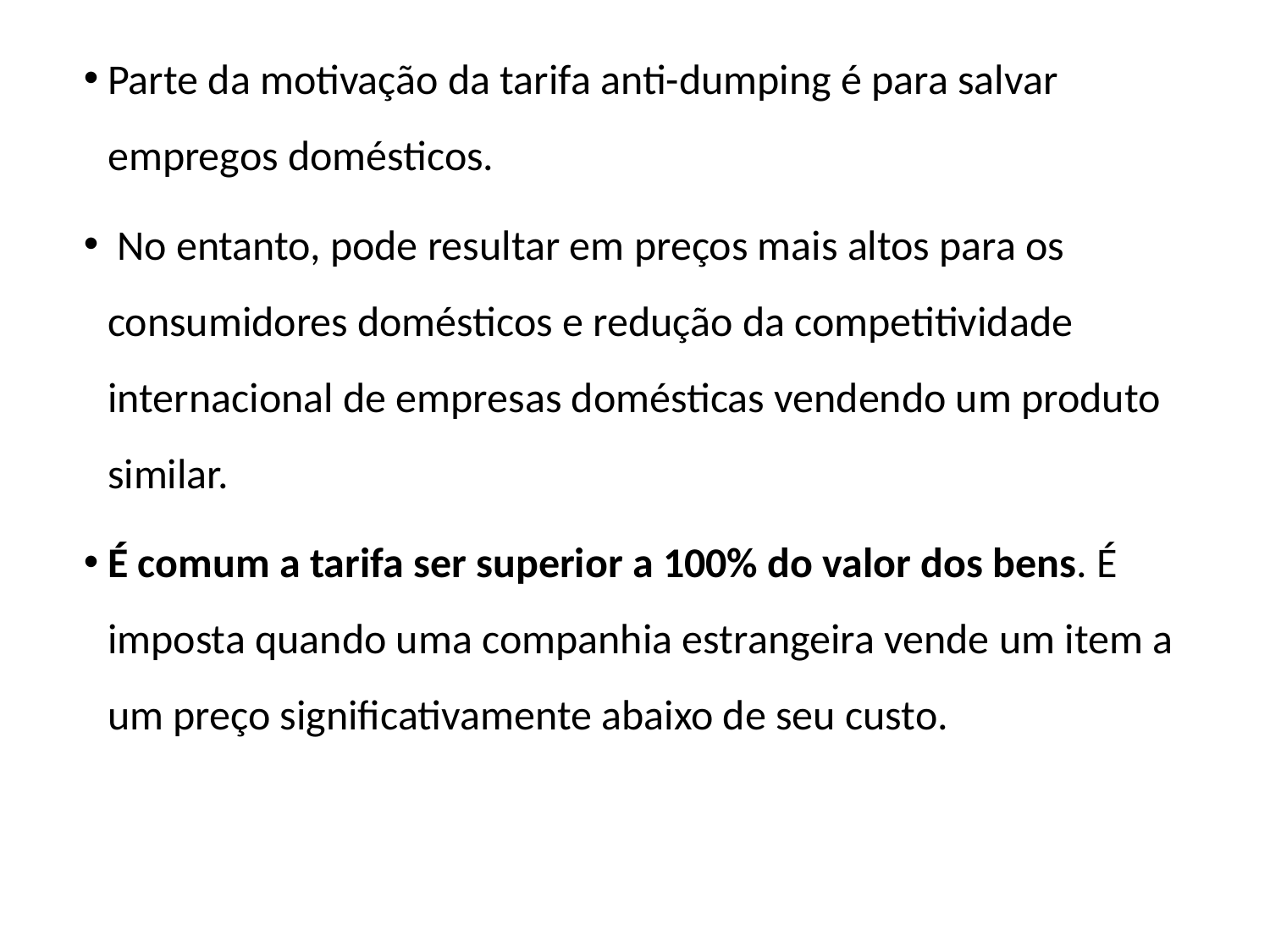

Parte da motivação da tarifa anti-dumping é para salvar empregos domésticos.
 No entanto, pode resultar em preços mais altos para os consumidores domésticos e redução da competitividade internacional de empresas domésticas vendendo um produto similar.
É comum a tarifa ser superior a 100% do valor dos bens. É imposta quando uma companhia estrangeira vende um item a um preço significativamente abaixo de seu custo.